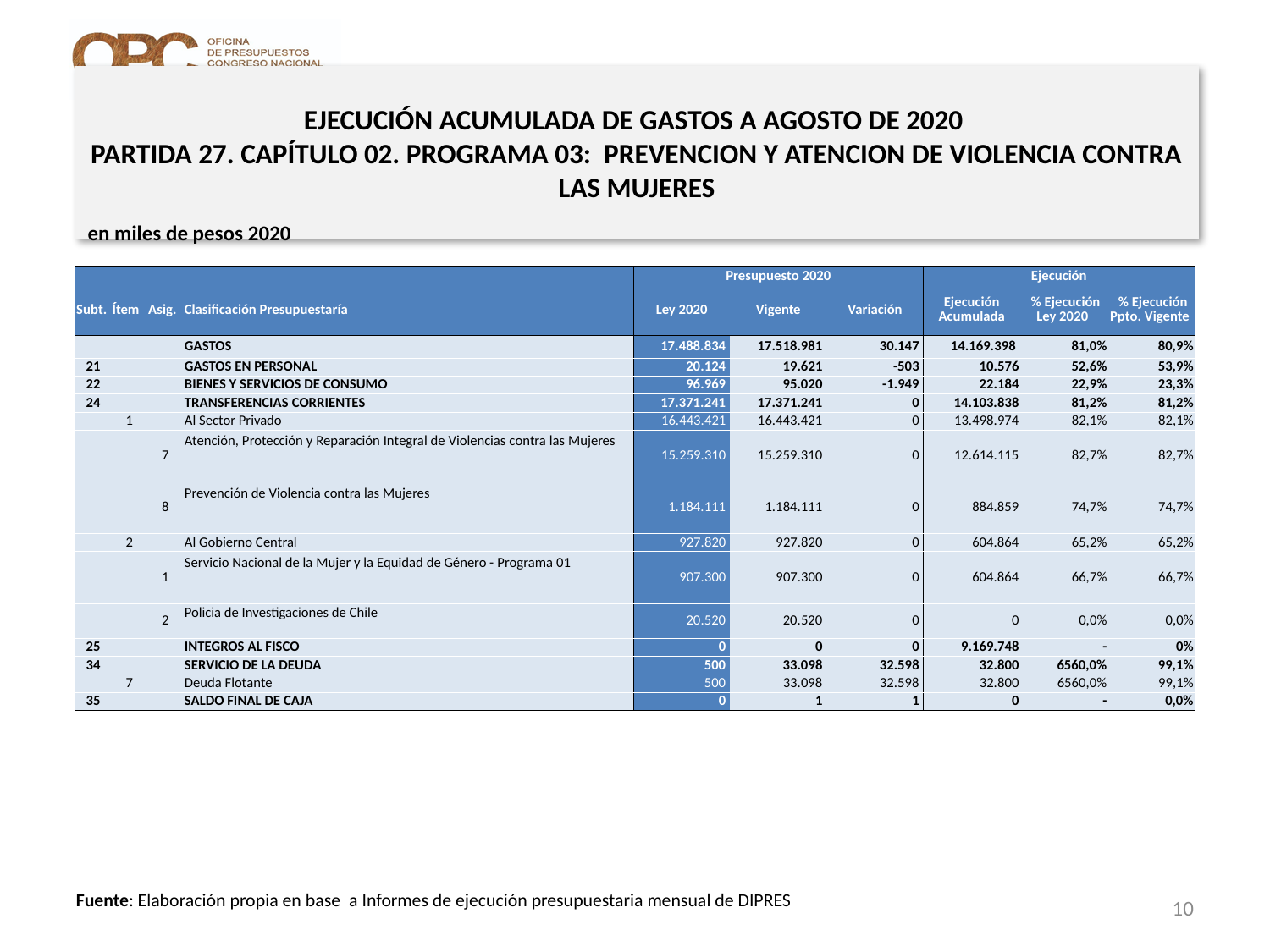

# EJECUCIÓN ACUMULADA DE GASTOS A AGOSTO DE 2020 PARTIDA 27. CAPÍTULO 02. PROGRAMA 03:  PREVENCION Y ATENCION DE VIOLENCIA CONTRA LAS MUJERES
en miles de pesos 2020
|  |  |  |  | Presupuesto 2020 |  |  | Ejecución |  |  |
| --- | --- | --- | --- | --- | --- | --- | --- | --- | --- |
| Subt. | Ítem | Asig. | Clasificación Presupuestaría | Ley 2020 | Vigente | Variación | Ejecución Acumulada | % Ejecución Ley 2020 | % Ejecución Ppto. Vigente |
|  |  |  | GASTOS | 17.488.834 | 17.518.981 | 30.147 | 14.169.398 | 81,0% | 80,9% |
| 21 |  |  | GASTOS EN PERSONAL | 20.124 | 19.621 | -503 | 10.576 | 52,6% | 53,9% |
| 22 |  |  | BIENES Y SERVICIOS DE CONSUMO | 96.969 | 95.020 | -1.949 | 22.184 | 22,9% | 23,3% |
| 24 |  |  | TRANSFERENCIAS CORRIENTES | 17.371.241 | 17.371.241 | 0 | 14.103.838 | 81,2% | 81,2% |
|  | 1 |  | Al Sector Privado | 16.443.421 | 16.443.421 | 0 | 13.498.974 | 82,1% | 82,1% |
|  |  | 7 | Atención, Protección y Reparación Integral de Violencias contra las Mujeres | 15.259.310 | 15.259.310 | 0 | 12.614.115 | 82,7% | 82,7% |
|  |  | 8 | Prevención de Violencia contra las Mujeres | 1.184.111 | 1.184.111 | 0 | 884.859 | 74,7% | 74,7% |
|  | 2 |  | Al Gobierno Central | 927.820 | 927.820 | 0 | 604.864 | 65,2% | 65,2% |
|  |  | 1 | Servicio Nacional de la Mujer y la Equidad de Género - Programa 01 | 907.300 | 907.300 | 0 | 604.864 | 66,7% | 66,7% |
|  |  | 2 | Policia de Investigaciones de Chile | 20.520 | 20.520 | 0 | 0 | 0,0% | 0,0% |
| 25 |  |  | INTEGROS AL FISCO | 0 | 0 | 0 | 9.169.748 | - | 0% |
| 34 |  |  | SERVICIO DE LA DEUDA | 500 | 33.098 | 32.598 | 32.800 | 6560,0% | 99,1% |
|  | 7 |  | Deuda Flotante | 500 | 33.098 | 32.598 | 32.800 | 6560,0% | 99,1% |
| 35 |  |  | SALDO FINAL DE CAJA | 0 | 1 | 1 | 0 | - | 0,0% |
10